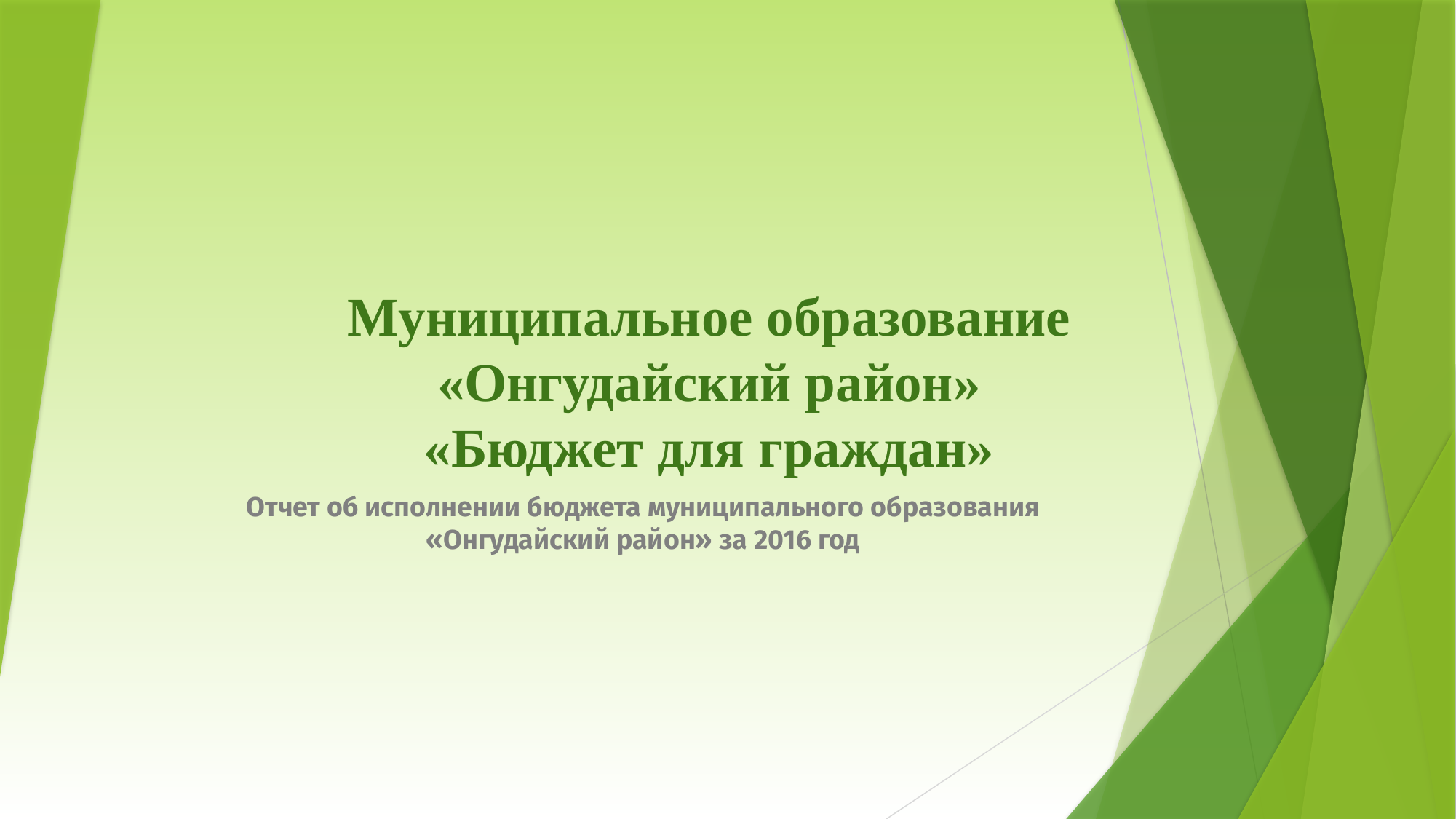

# Муниципальное образование «Онгудайский район» «Бюджет для граждан»
Отчет об исполнении бюджета муниципального образования «Онгудайский район» за 2016 год